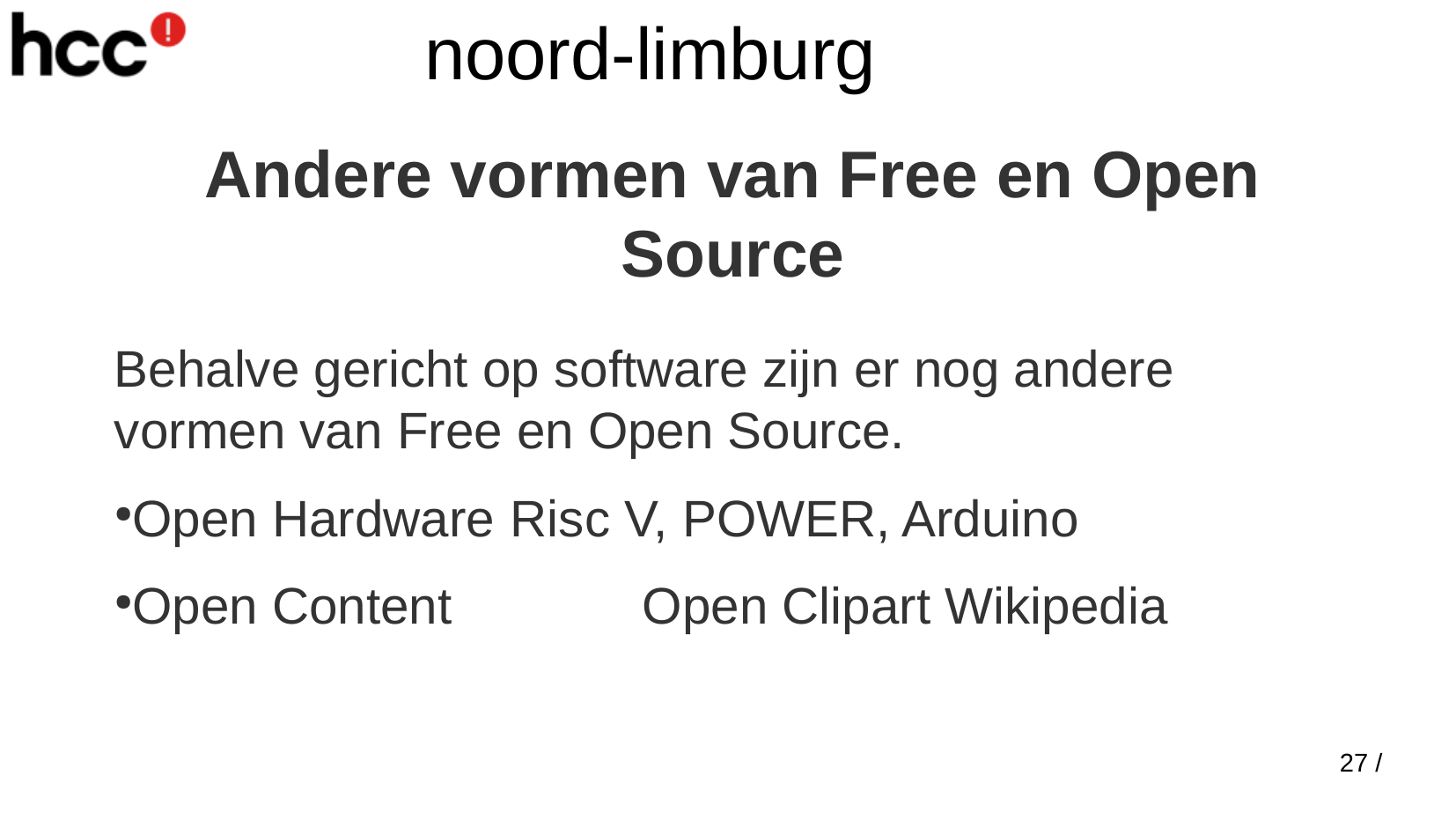

Andere vormen van Free en Open Source
Behalve gericht op software zijn er nog andere vormen van Free en Open Source.
Open Hardware	Risc V, POWER, Arduino
Open Content		Open Clipart Wikipedia
27 /